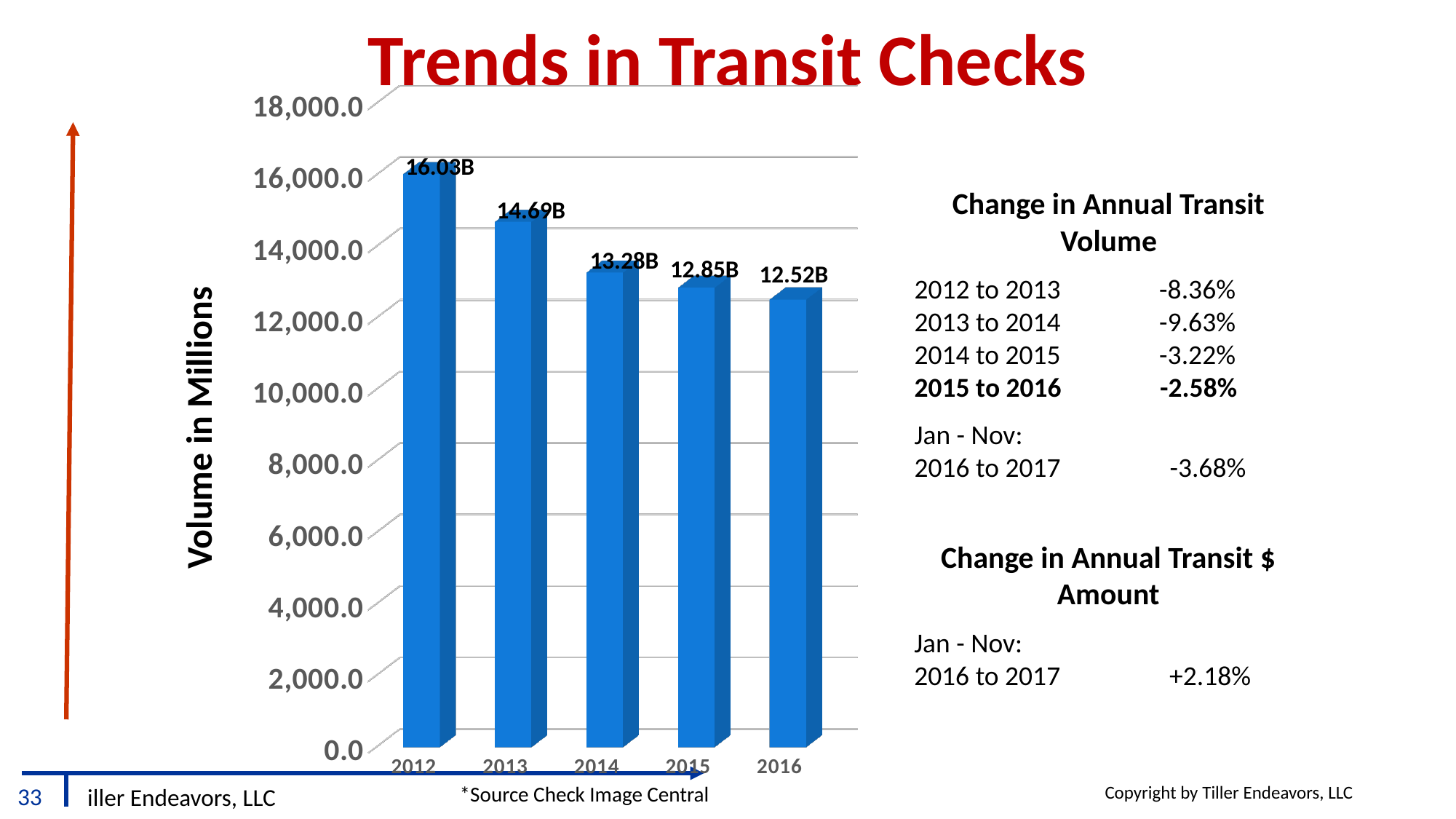

# Trends in Transit Checks

[unsupported chart]

16.03B
Change in Annual Transit Volume

2012 to 2013                -8.36%
2013 to 2014                -9.63%
2014 to 2015                -3.22%
2015 to 2016                -2.58%

Jan - Nov:
2016 to 2017 	      -3.68%

14.69B
13.28B
12.85B
12.52B
Volume in Millions
Change in Annual Transit $ Amount

Jan - Nov:
2016 to 2017 	      +2.18%

*Source Check Image Central
Copyright by Tiller Endeavors, LLC